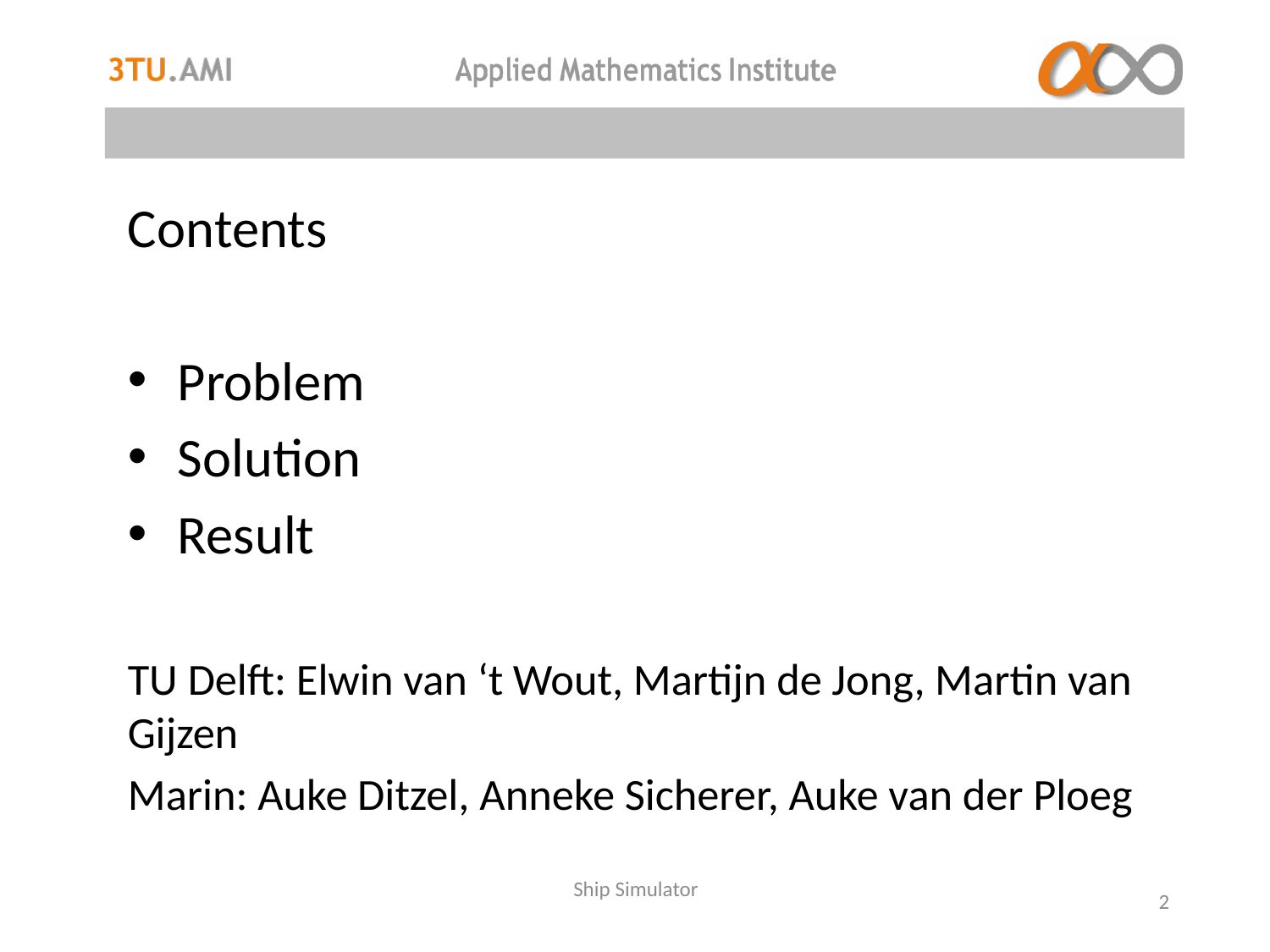

Contents

Problem
Solution
Result

TU Delft: Elwin van ‘t Wout, Martijn de Jong, Martin van Gijzen
Marin: Auke Ditzel, Anneke Sicherer, Auke van der Ploeg
Ship Simulator

2